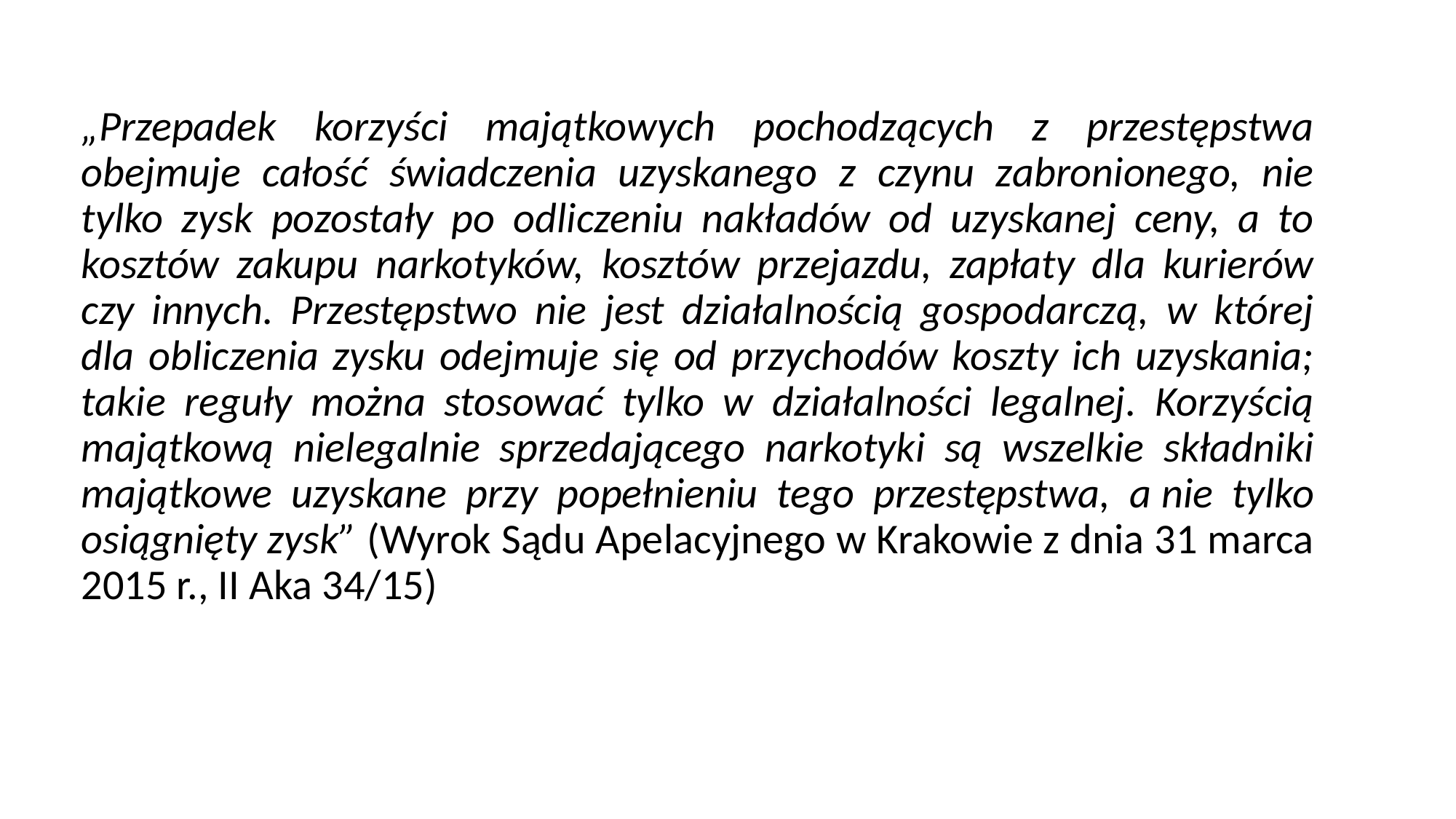

„Przepadek korzyści majątkowych pochodzących z przestępstwa obejmuje całość świadczenia uzyskanego z czynu zabronionego, nie tylko zysk pozostały po odliczeniu nakładów od uzyskanej ceny, a to kosztów zakupu narkotyków, kosztów przejazdu, zapłaty dla kurierów czy innych. Przestępstwo nie jest działalnością gospodarczą, w której dla obliczenia zysku odejmuje się od przychodów koszty ich uzyskania; takie reguły można stosować tylko w działalności legalnej. Korzyścią majątkową nielegalnie sprzedającego narkotyki są wszelkie składniki majątkowe uzyskane przy popełnieniu tego przestępstwa, a nie tylko osiągnięty zysk” (Wyrok Sądu Apelacyjnego w Krakowie z dnia 31 marca 2015 r., II Aka 34/15)